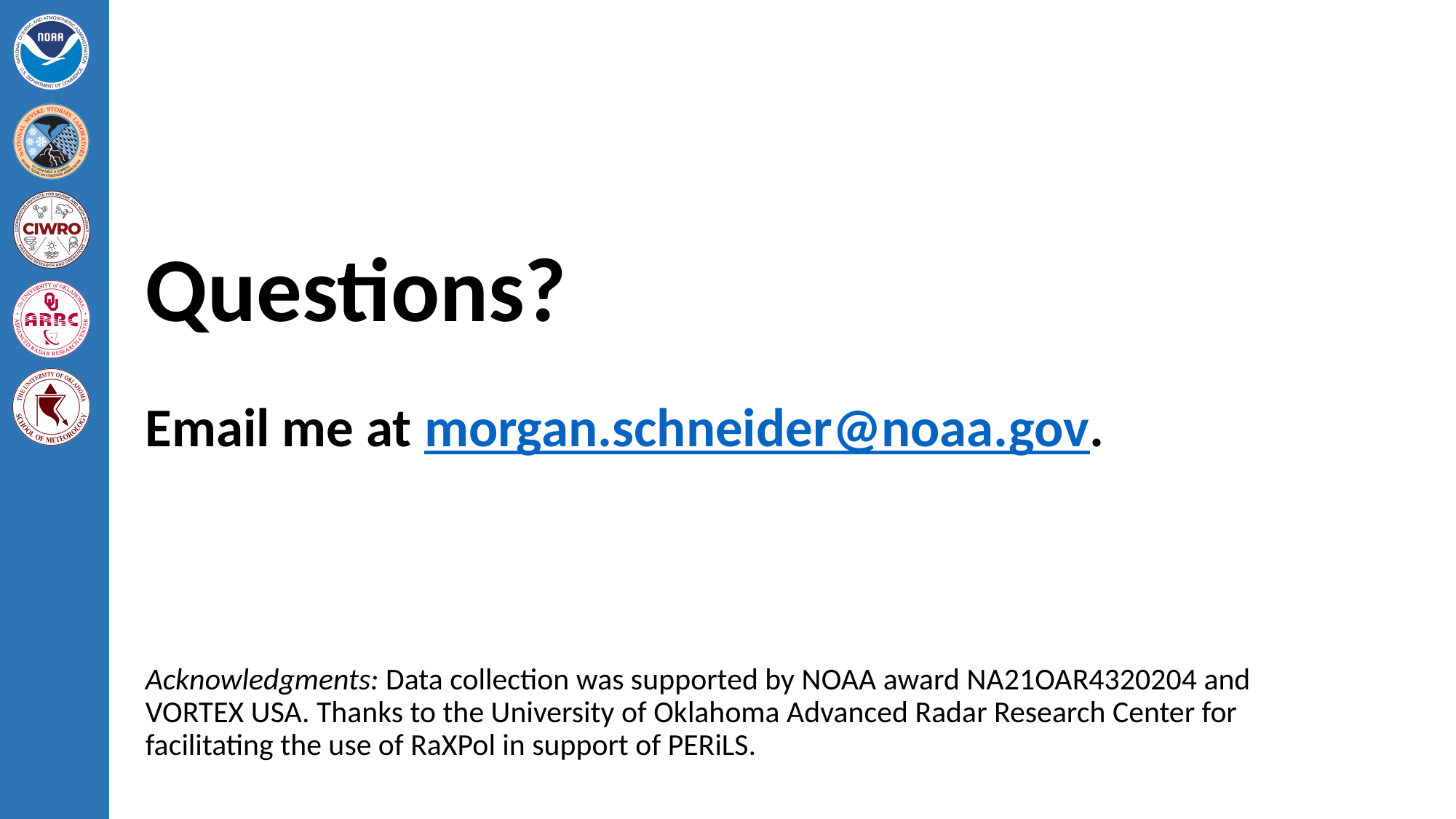

# Questions? Email me at morgan.schneider@noaa.gov.
Acknowledgments: Data collection was supported by NOAA award NA21OAR4320204 and VORTEX USA. Thanks to the University of Oklahoma Advanced Radar Research Center for facilitating the use of RaXPol in support of PERiLS.